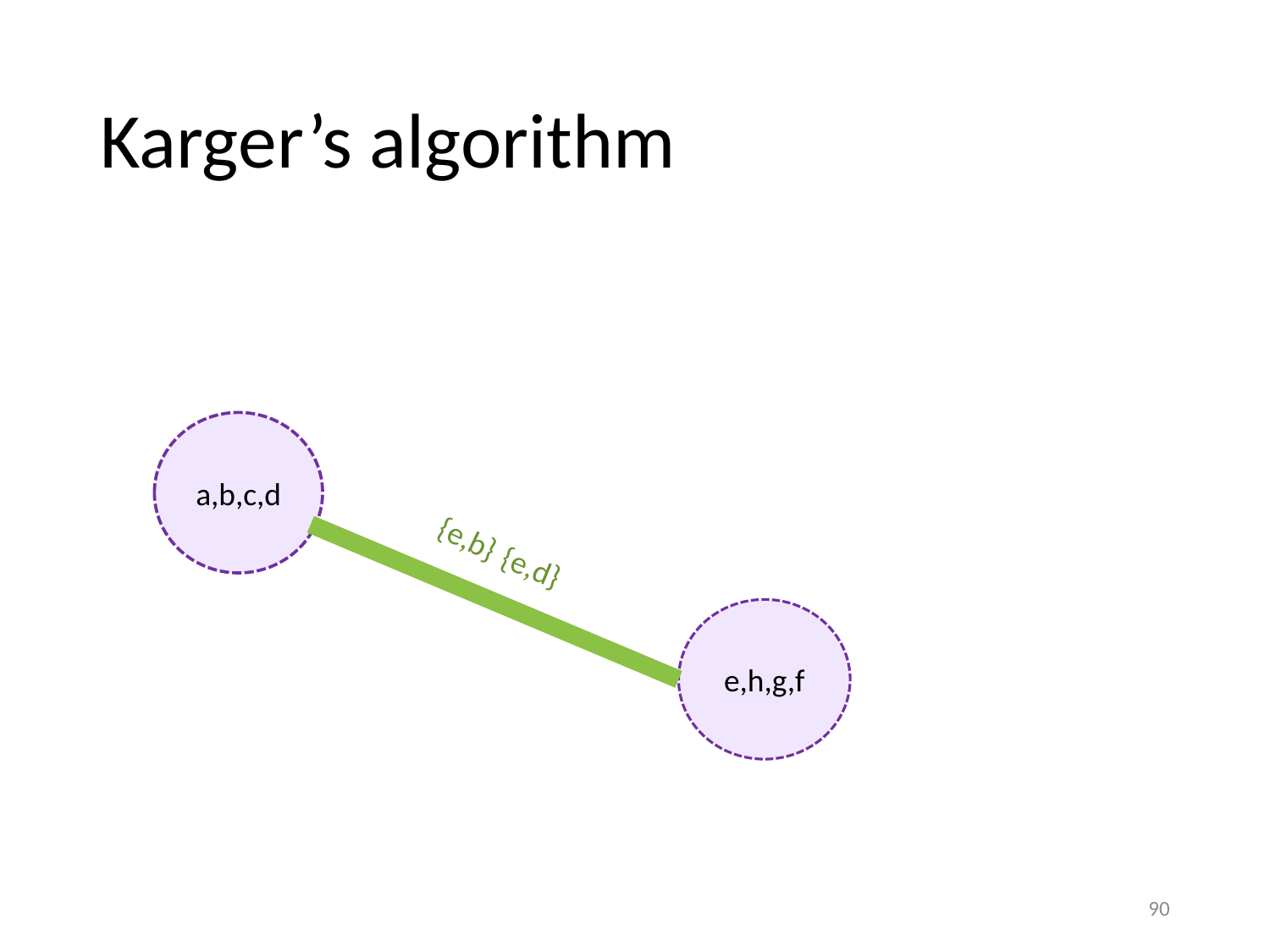

# Karger’s algorithm
a,b,c,d

{e,b}

{e,d}
e,h,g,f
90